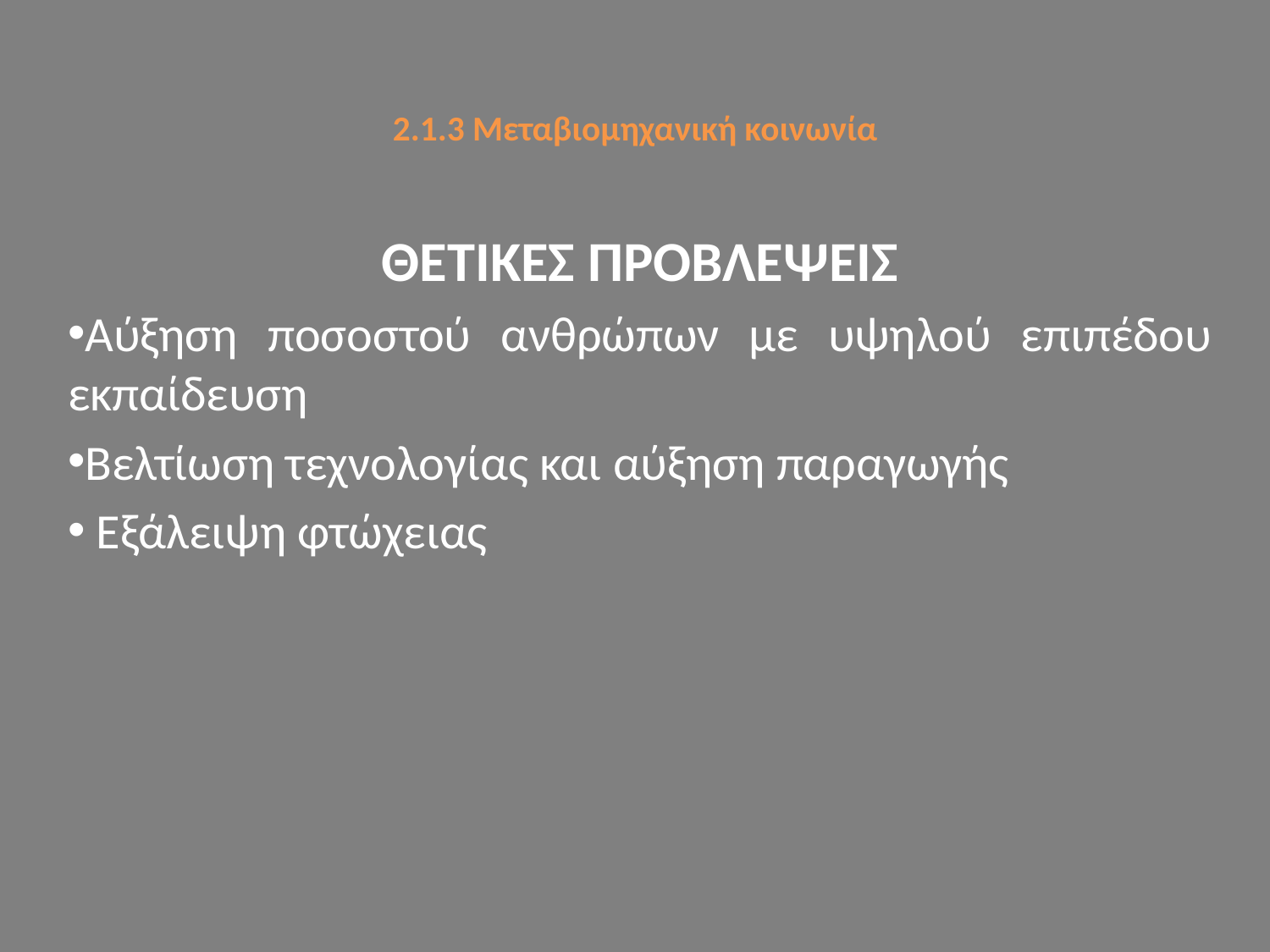

# 2.1.3 Μεταβιομηχανική κοινωνία
ΘΕΤΙΚΕΣ ΠΡΟΒΛΕΨΕΙΣ
Αύξηση ποσοστού ανθρώπων με υψηλού επιπέδου εκπαίδευση
Βελτίωση τεχνολογίας και αύξηση παραγωγής
 Εξάλειψη φτώχειας